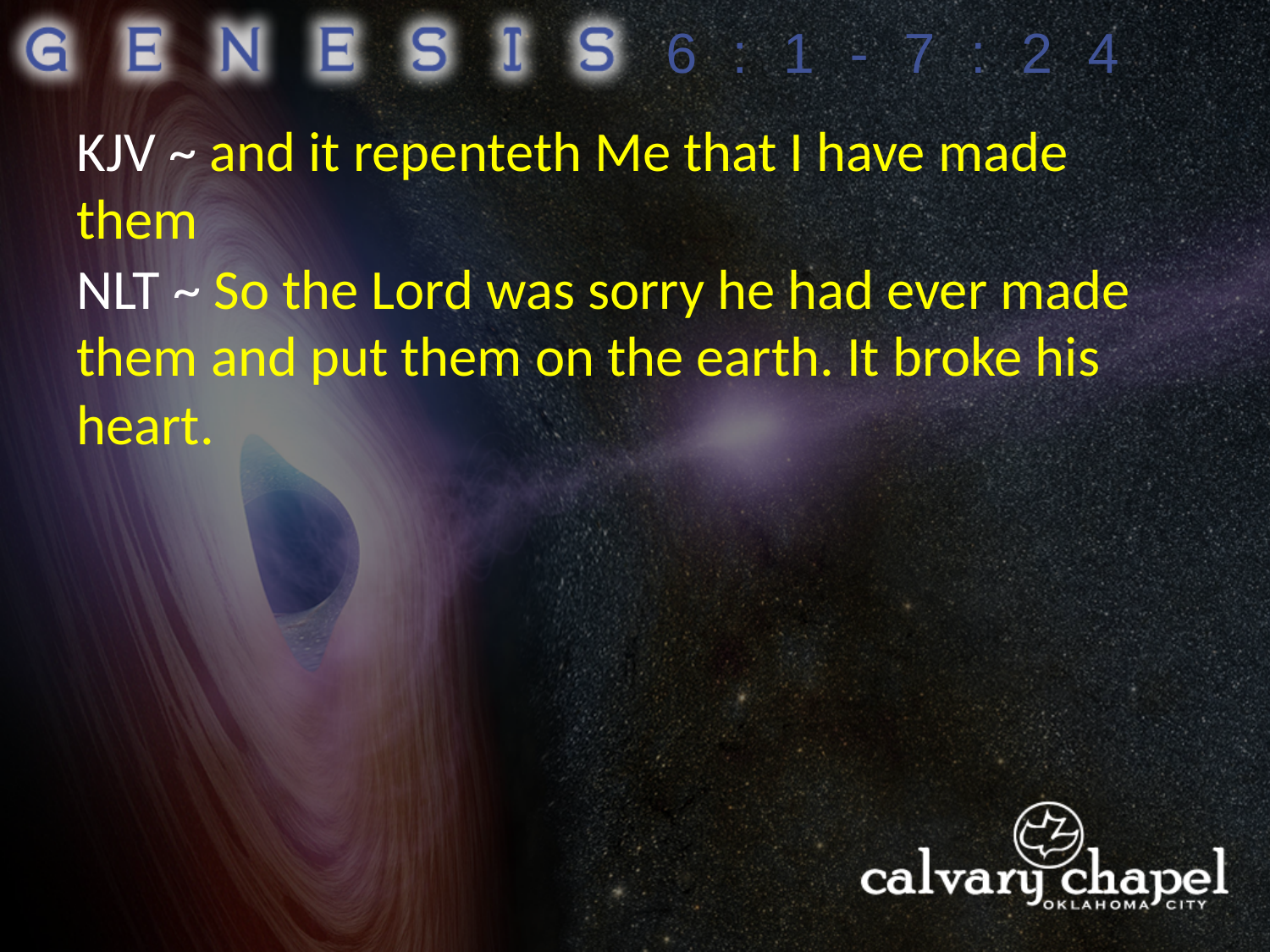

6:1-7:24
KJV ~ and it repenteth Me that I have made them
NLT ~ So the Lord was sorry he had ever made them and put them on the earth. It broke his heart.